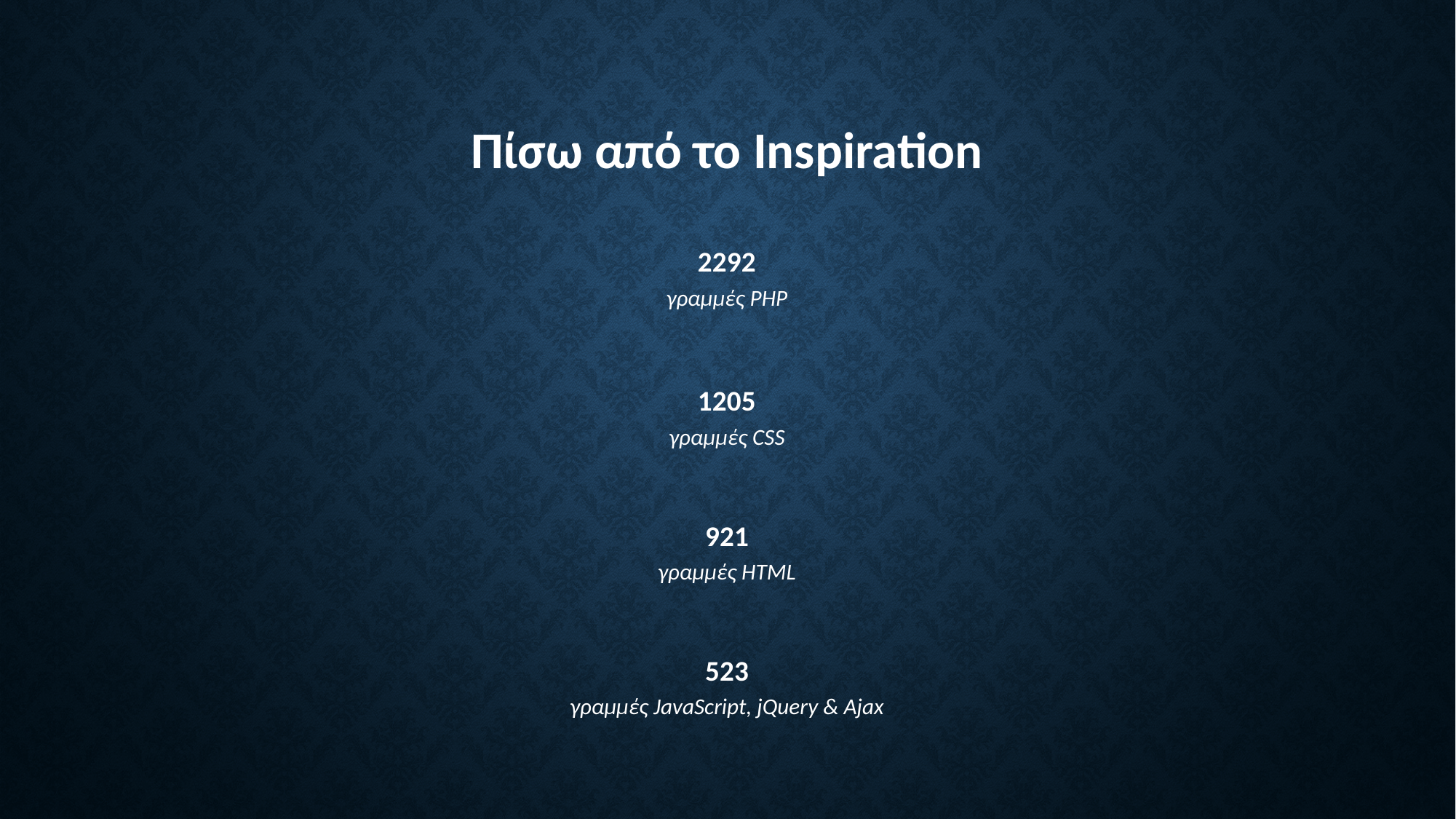

# Πίσω από το Inspiration
2292
γραμμές PHP

1205
γραμμές CSS

921
γραμμές HTML

523
γραμμές JavaScript, jQuery & Ajax